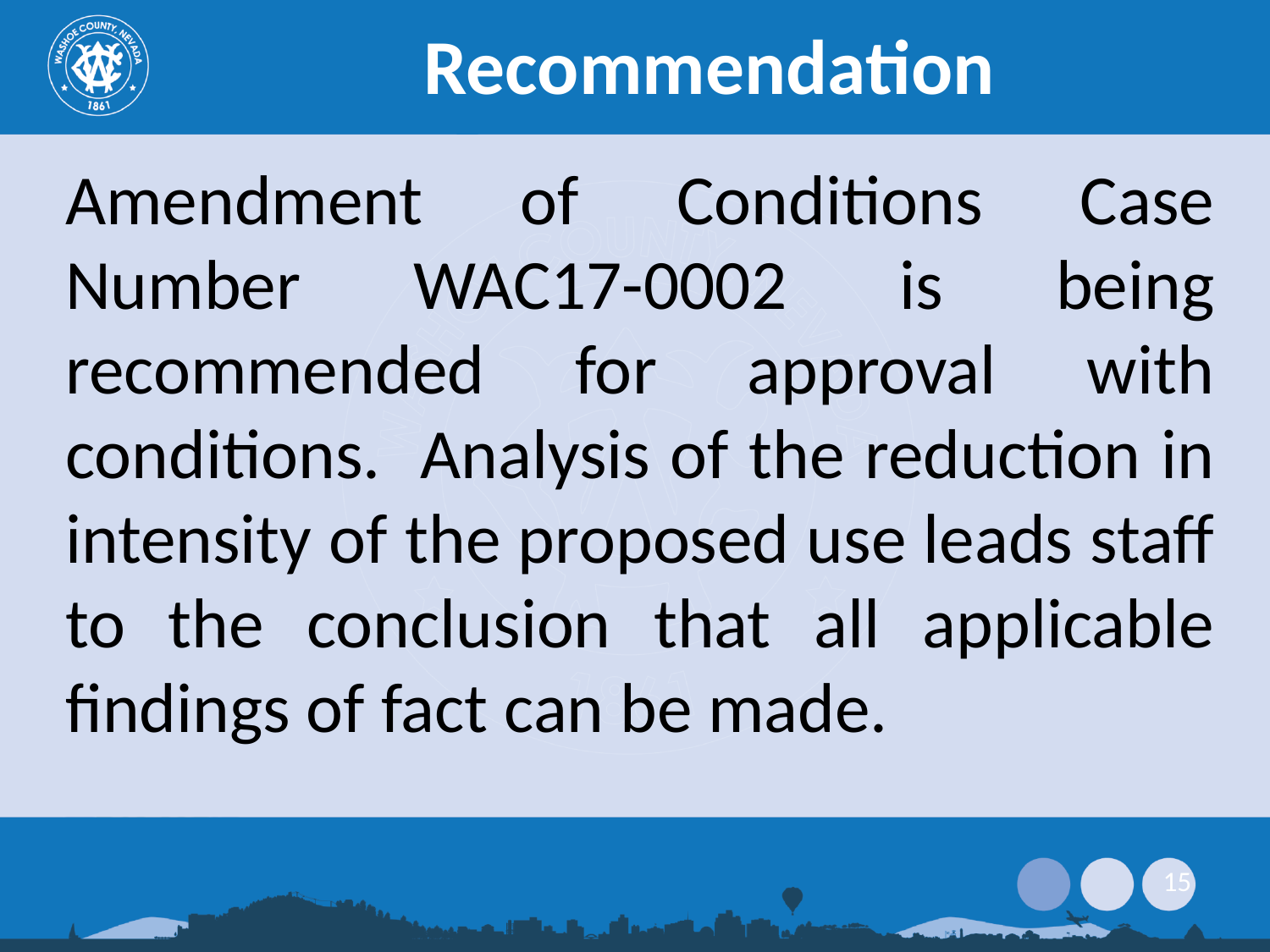

# Recommendation
Amendment of Conditions Case Number WAC17-0002 is being recommended for approval with conditions.  Analysis of the reduction in intensity of the proposed use leads staff to the conclusion that all applicable findings of fact can be made.